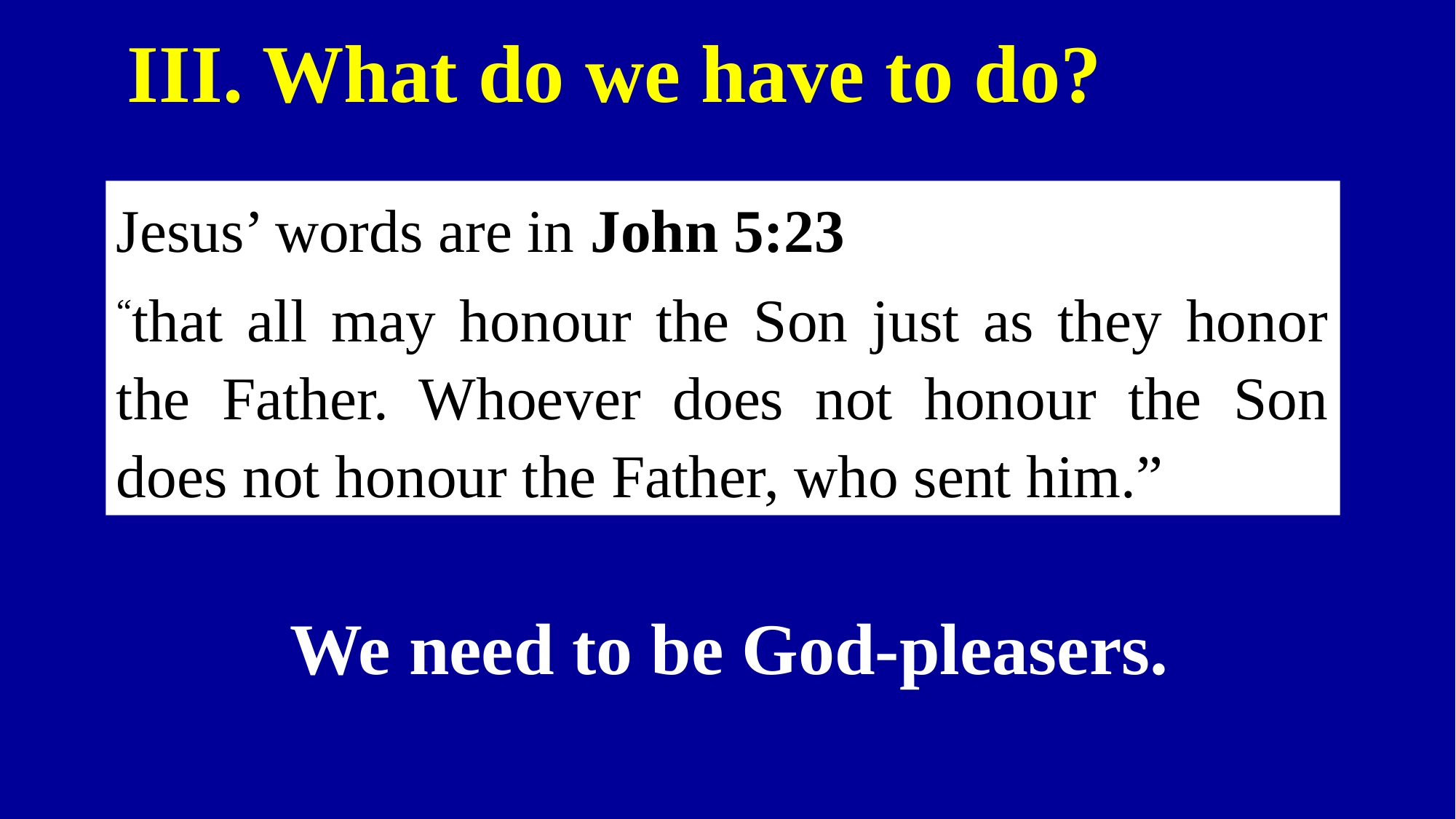

III. What do we have to do?
Jesus’ words are in John 5:23
“that all may honour the Son just as they honor the Father. Whoever does not honour the Son does not honour the Father, who sent him.”
We need to be God-pleasers.